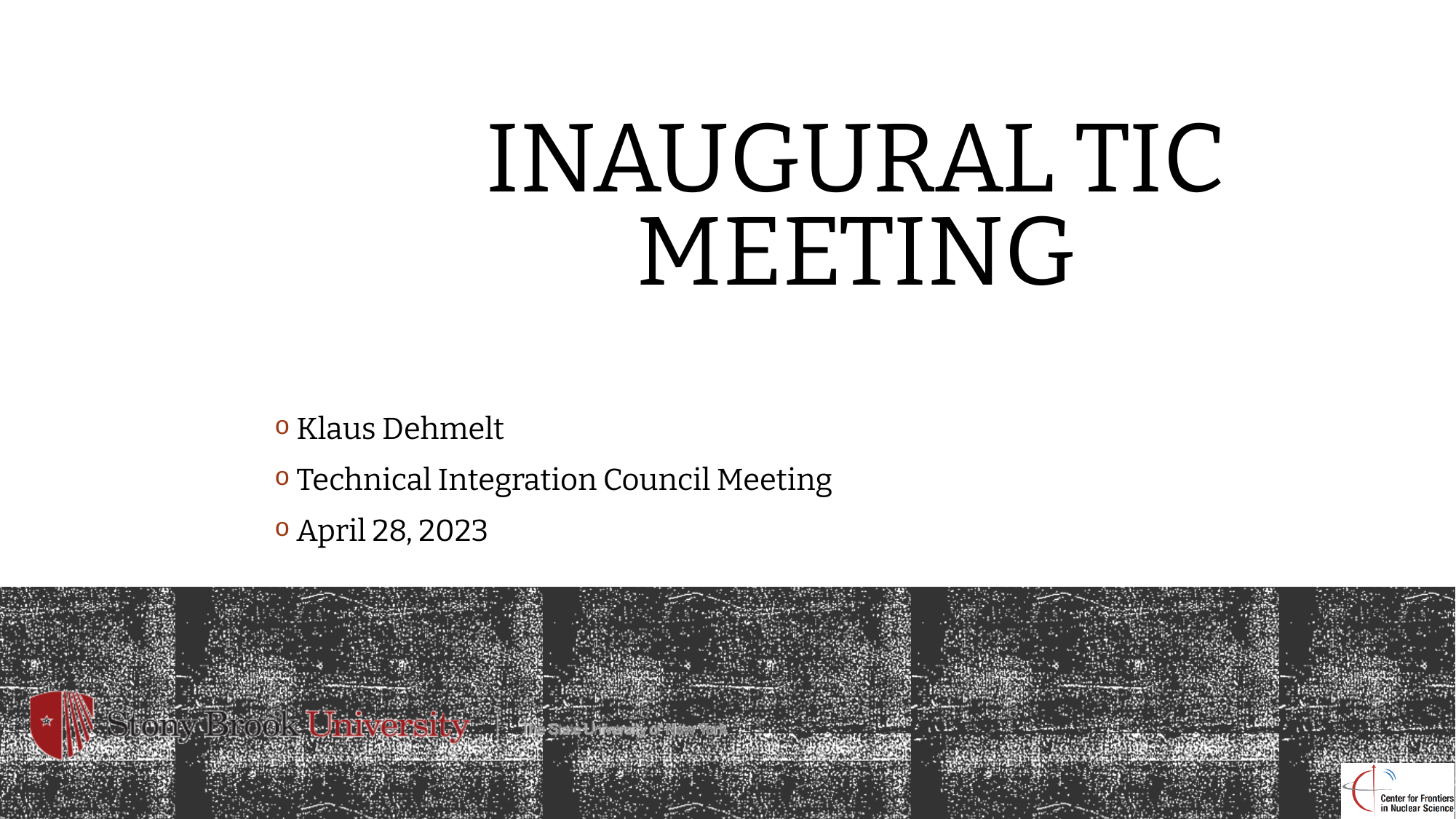

# Inaugural tic meeting
Klaus Dehmelt
Technical Integration Council Meeting
April 28, 2023